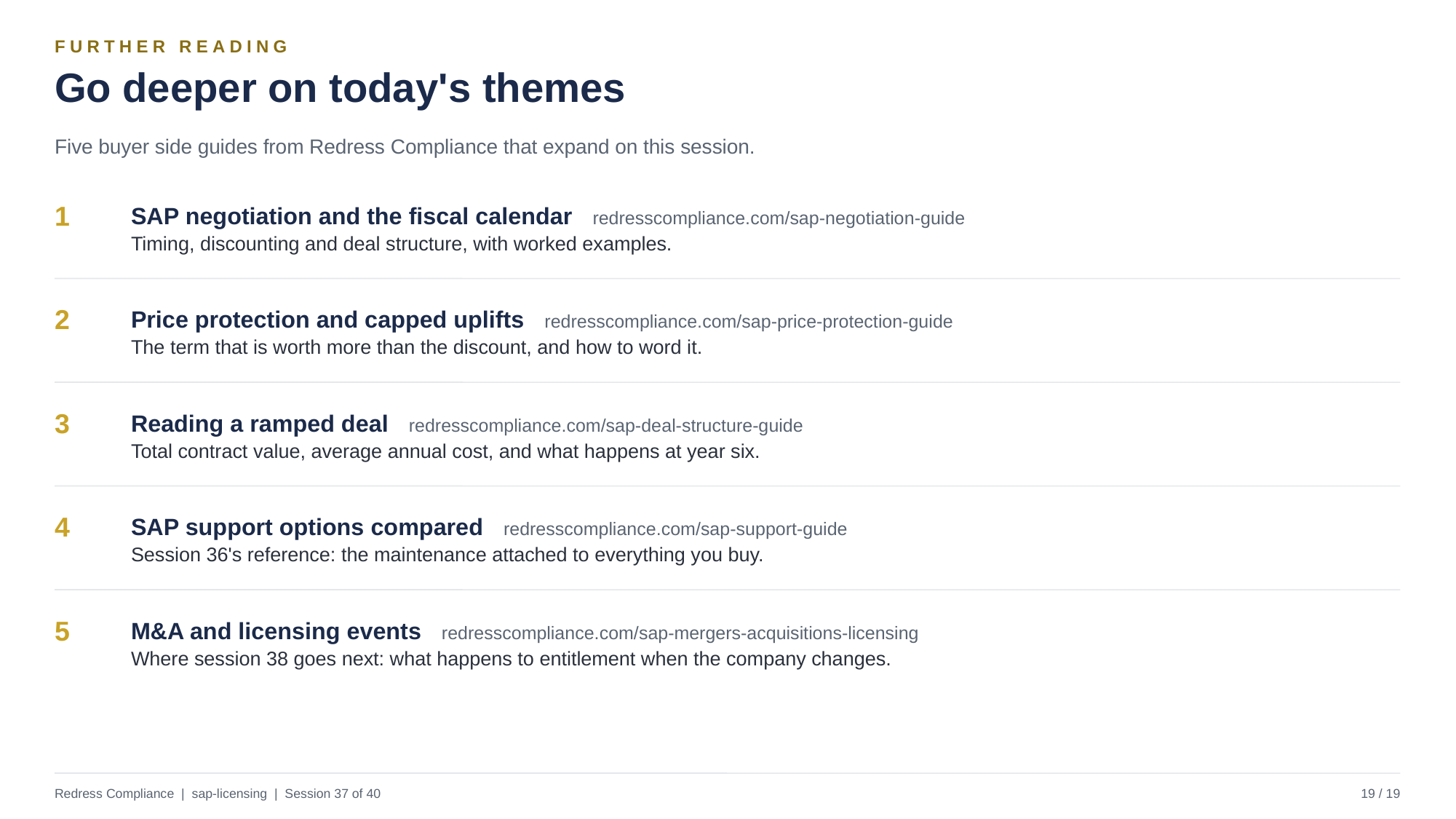

FURTHER READING
Go deeper on today's themes
Five buyer side guides from Redress Compliance that expand on this session.
SAP negotiation and the fiscal calendar    redresscompliance.com/sap-negotiation-guide
Timing, discounting and deal structure, with worked examples.
1

Price protection and capped uplifts    redresscompliance.com/sap-price-protection-guide
The term that is worth more than the discount, and how to word it.
2

Reading a ramped deal    redresscompliance.com/sap-deal-structure-guide
Total contract value, average annual cost, and what happens at year six.
3

SAP support options compared    redresscompliance.com/sap-support-guide
Session 36's reference: the maintenance attached to everything you buy.
4

M&A and licensing events    redresscompliance.com/sap-mergers-acquisitions-licensing
Where session 38 goes next: what happens to entitlement when the company changes.
5

Redress Compliance  |  sap-licensing  |  Session 37 of 40
19 / 19